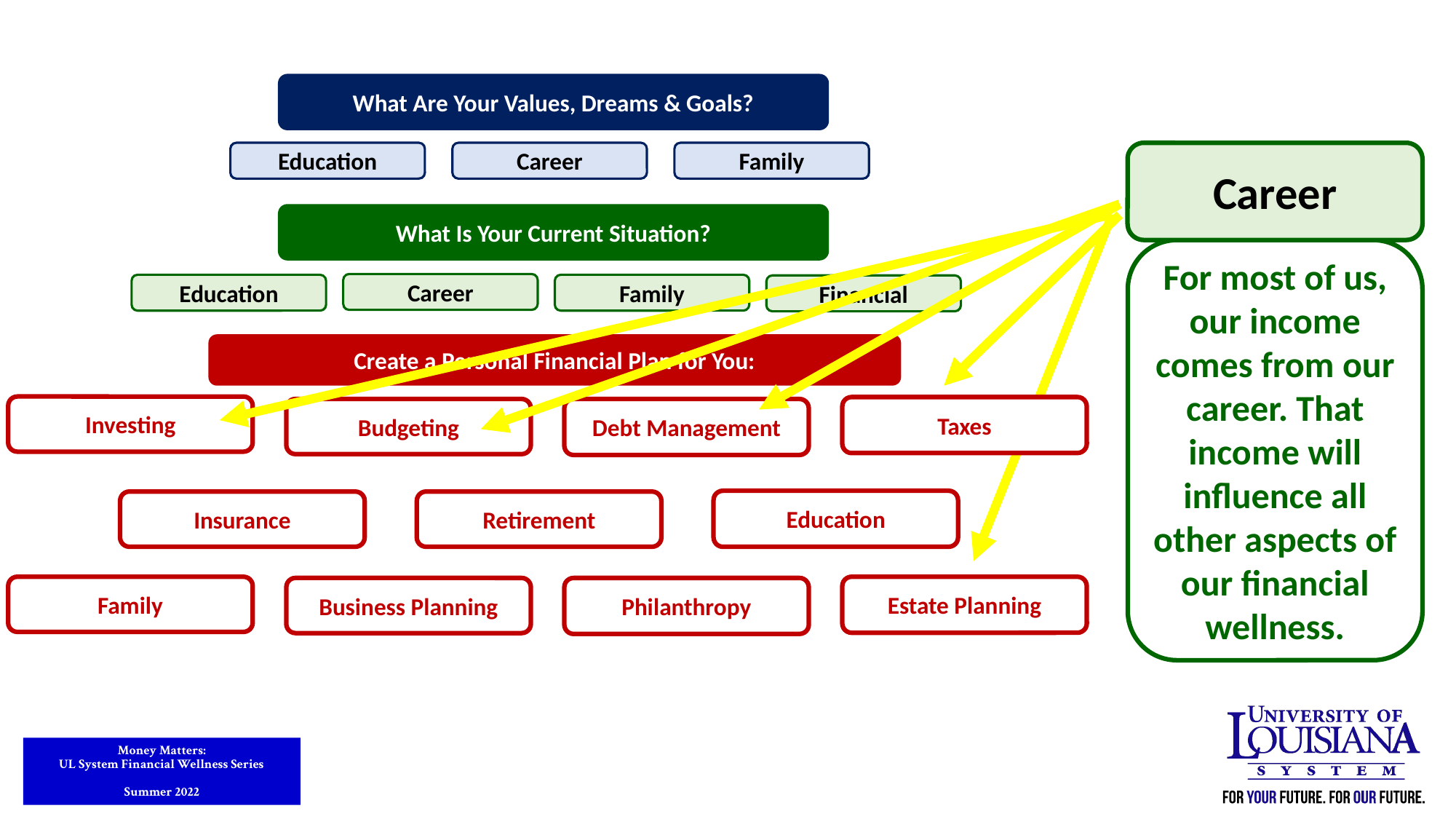

What Are Your Values, Dreams & Goals?
Education
Family
Career
Career
What Is Your Current Situation?
For most of us, our income comes from our career. That income will influence all other aspects of our financial wellness.
Career
Education
Family
Financial
Create a Personal Financial Plan for You:
Investing
Taxes
Budgeting
Debt Management
Education
Insurance
Retirement
Family
Estate Planning
Business Planning
Philanthropy